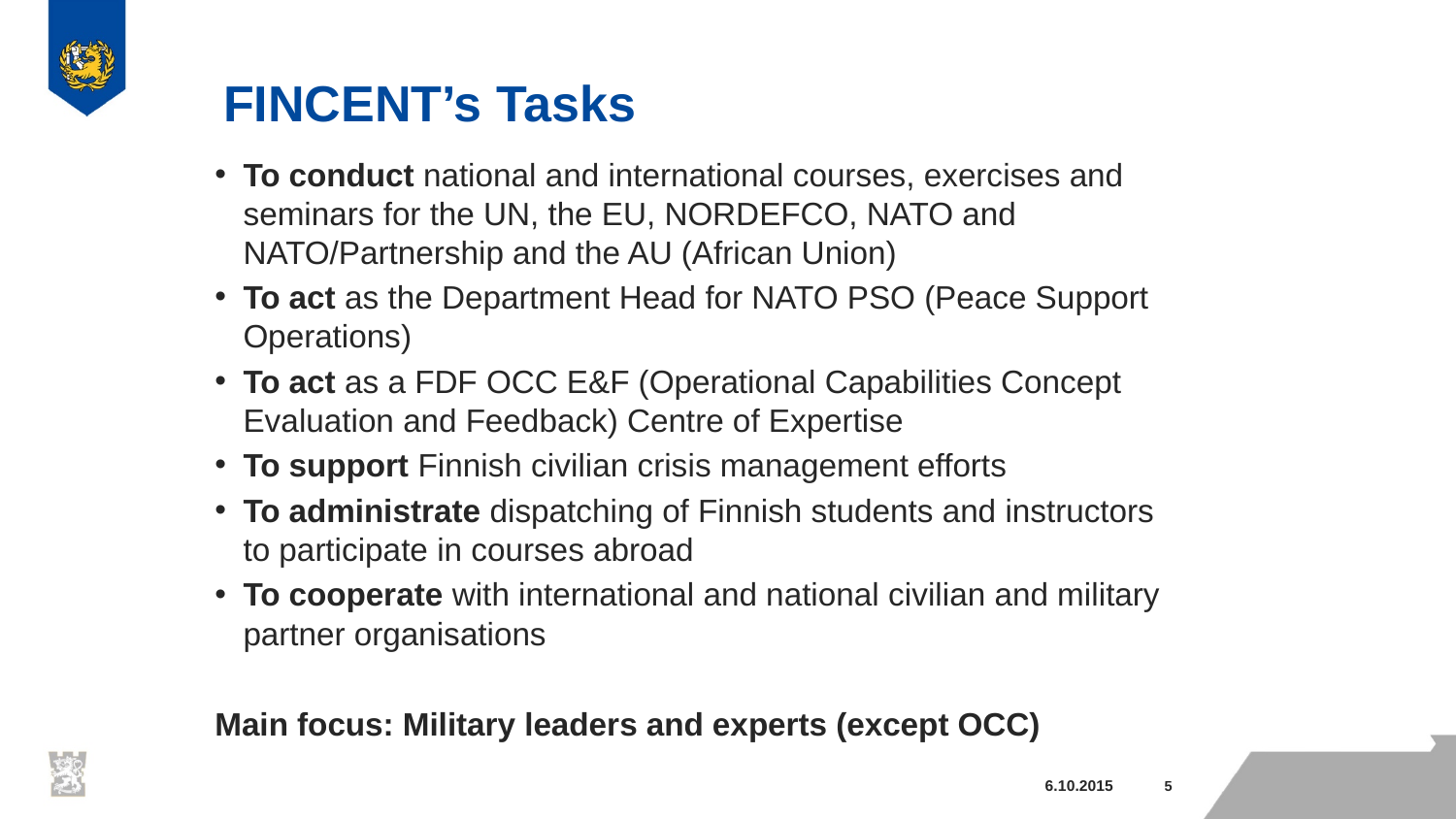

# FINCENT’s Tasks
To conduct national and international courses, exercises and seminars for the UN, the EU, NORDEFCO, NATO and NATO/Partnership and the AU (African Union)
To act as the Department Head for NATO PSO (Peace Support Operations)
To act as a FDF OCC E&F (Operational Capabilities Concept Evaluation and Feedback) Centre of Expertise
To support Finnish civilian crisis management efforts
To administrate dispatching of Finnish students and instructors to participate in courses abroad
To cooperate with international and national civilian and military partner organisations

Main focus: Military leaders and experts (except OCC)
6.10.2015
5